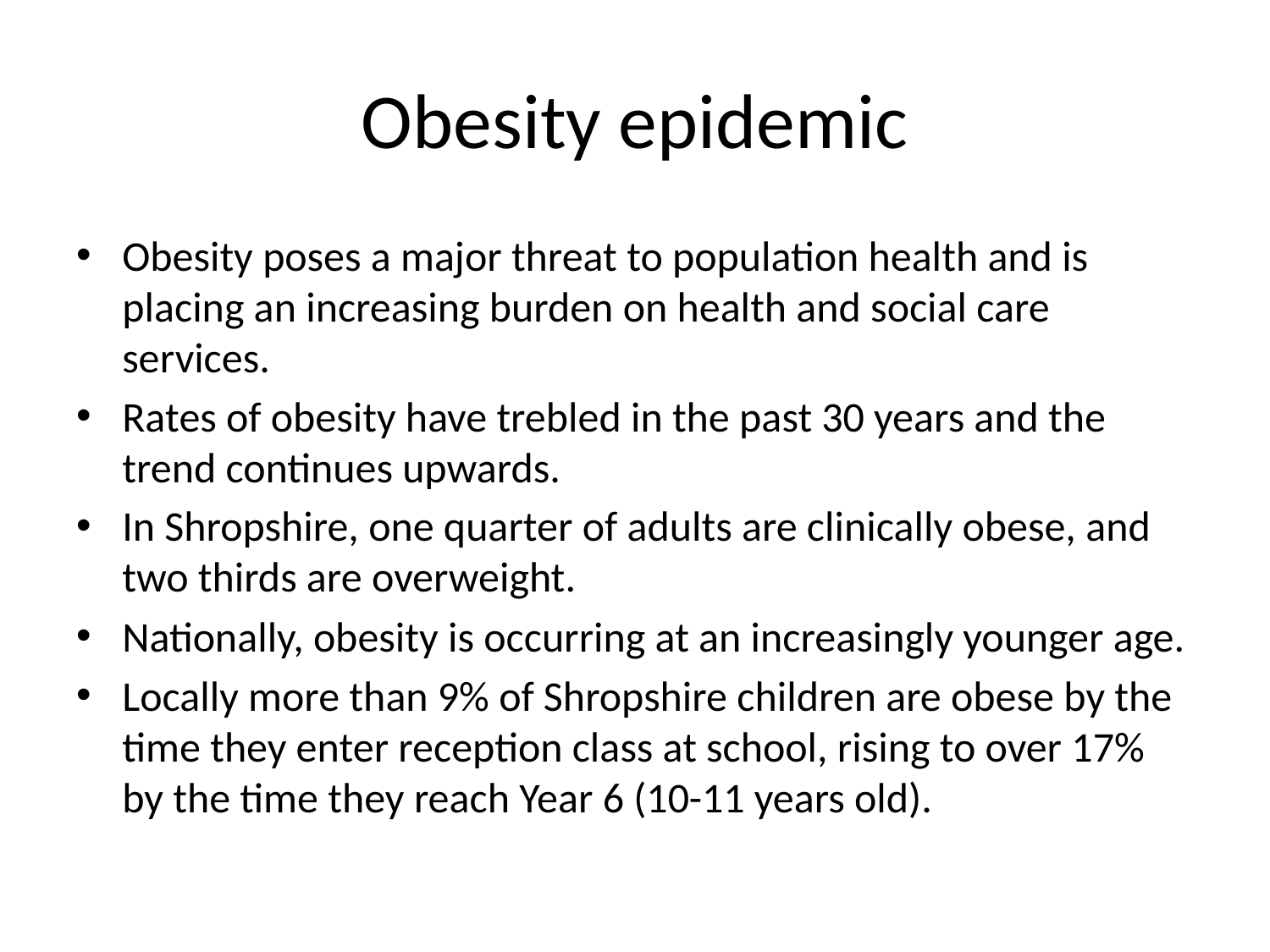

# Obesity epidemic
Obesity poses a major threat to population health and is placing an increasing burden on health and social care services.
Rates of obesity have trebled in the past 30 years and the trend continues upwards.
In Shropshire, one quarter of adults are clinically obese, and two thirds are overweight.
Nationally, obesity is occurring at an increasingly younger age.
Locally more than 9% of Shropshire children are obese by the time they enter reception class at school, rising to over 17% by the time they reach Year 6 (10-11 years old).